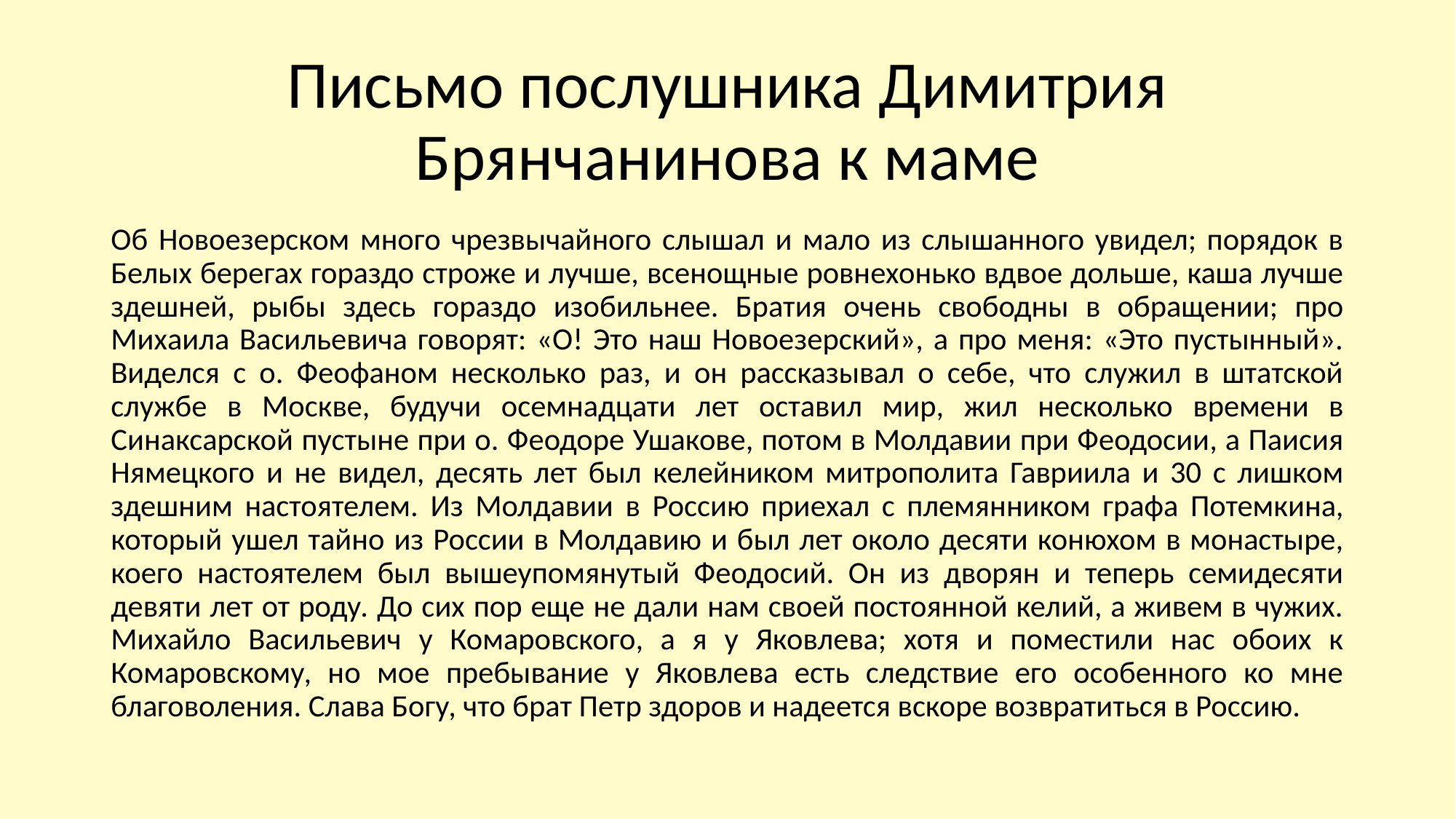

# Письмо послушника Димитрия Брянчанинова к маме
Об Новоезерском много чрезвычайного слышал и мало из слышанного увидел; порядок в Белых берегах гораздо строже и лучше, всенощные ровнехонько вдвое дольше, каша лучше здешней, рыбы здесь гораздо изобильнее. Братия очень свободны в обращении; про Михаила Васильевича говорят: «О! Это наш Новоезерский», а про меня: «Это пустынный». Виделся с о. Феофаном несколько раз, и он рассказывал о себе, что служил в штатской службе в Москве, будучи осемнадцати лет оставил мир, жил несколько времени в Синаксарской пустыне при о. Феодоре Ушакове, потом в Молдавии при Феодосии, а Паисия Нямецкого и не видел, десять лет был келейником митрополита Гавриила и 30 с лишком здешним настоятелем. Из Молдавии в Россию приехал с племянником графа Потемкина, который ушел тайно из России в Молдавию и был лет около десяти конюхом в монастыре, коего настоятелем был вышеупомянутый Феодосий. Он из дворян и теперь семидесяти девяти лет от роду. До сих пор еще не дали нам своей постоянной келий, а живем в чужих. Михайло Васильевич у Комаровского, а я у Яковлева; хотя и поместили нас обоих к Комаровскому, но мое пребывание у Яковлева есть следствие его особенного ко мне благоволения. Слава Богу, что брат Петр здоров и надеется вскоре возвратиться в Россию.